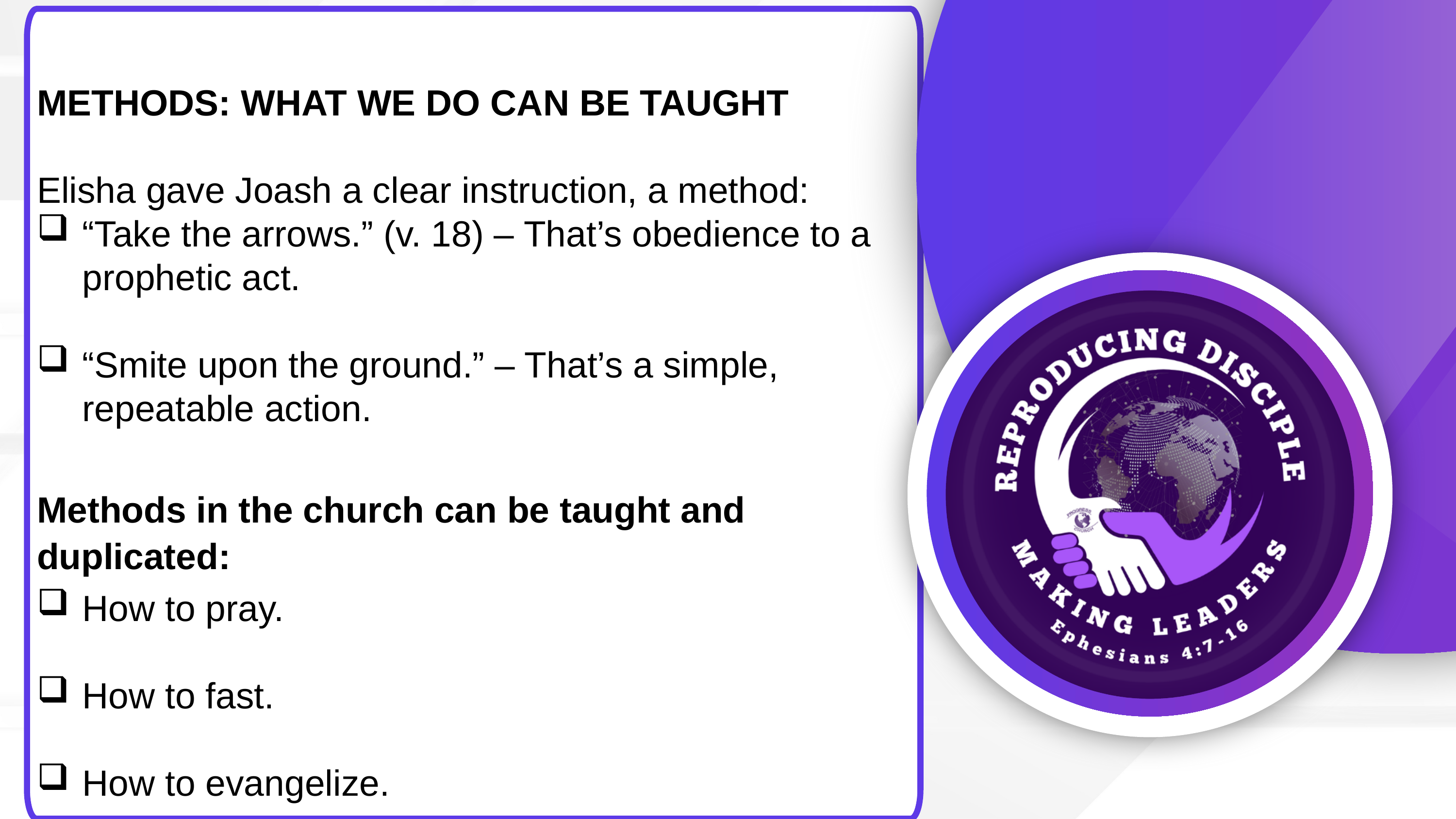

METHODS: WHAT WE DO CAN BE TAUGHT

Elisha gave Joash a clear instruction, a method:
“Take the arrows.” (v. 18) – That’s obedience to a prophetic act.

“Smite upon the ground.” – That’s a simple, repeatable action.

Methods in the church can be taught and duplicated:
How to pray.

How to fast.

How to evangelize.